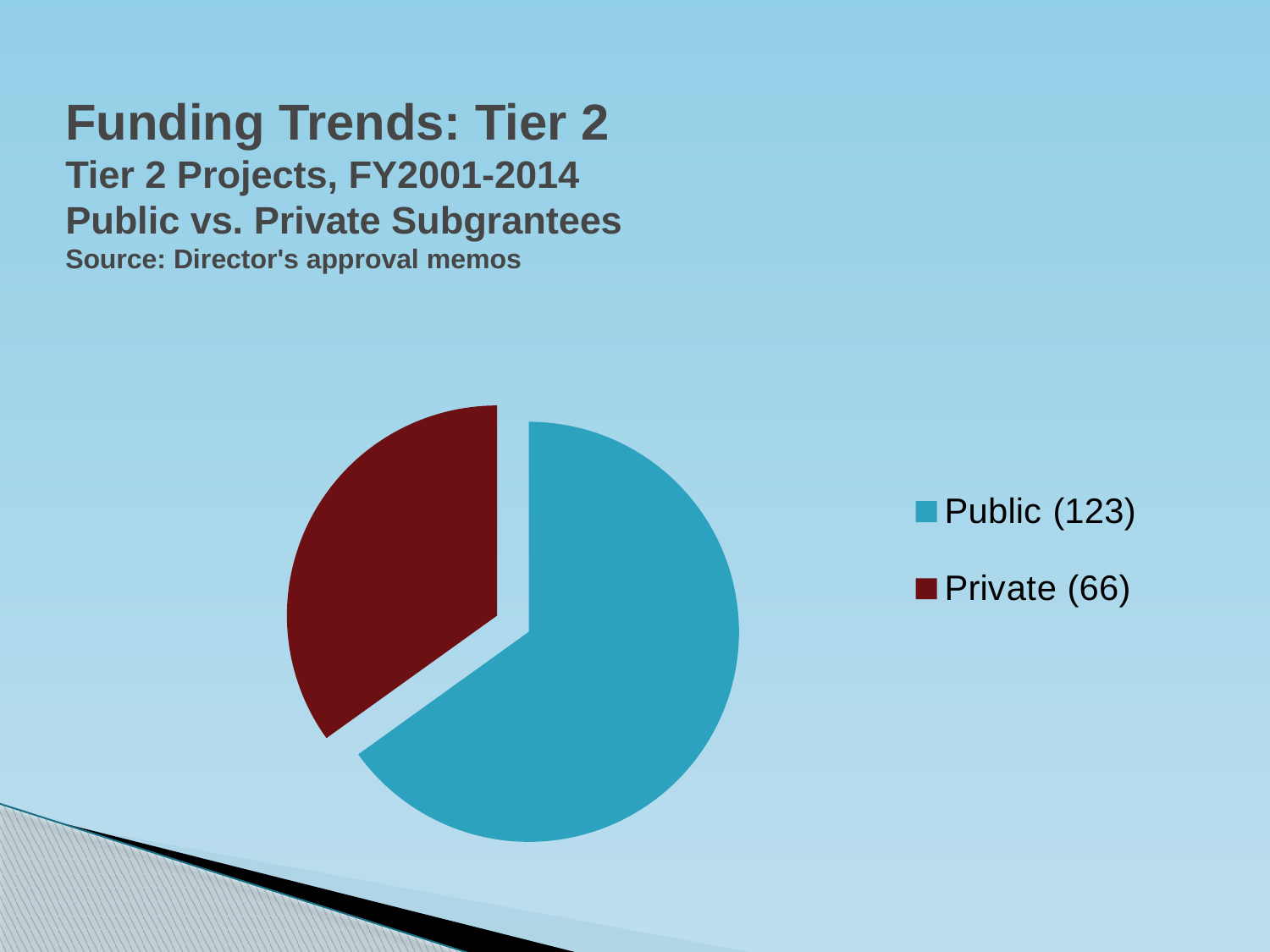

# Funding Trends: Tier 2 Tier 2 Projects, FY2001-2014 Public vs. Private Subgrantees Source: Director's approval memos

### Chart

| Category |  |
|---|---|
| Public (123) | 123.0 |
| Private (66) | 66.0 |